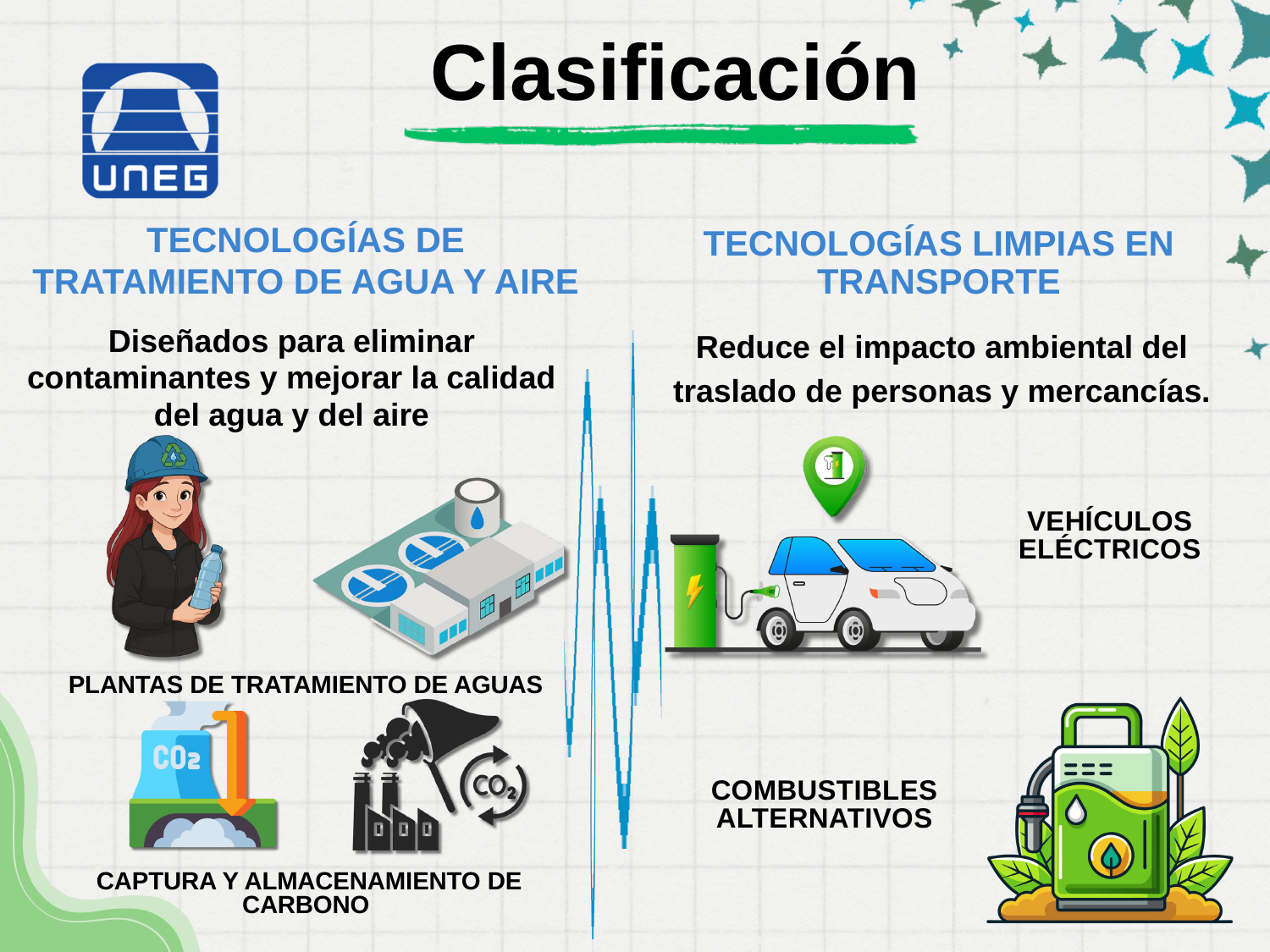

Clasificación

TECNOLOGÍAS DE TRATAMIENTO DE AGUA Y AIRE
TECNOLOGÍAS LIMPIAS EN TRANSPORTE
Reduce el impacto ambiental del traslado de personas y mercancías.
Diseñados para eliminar contaminantes y mejorar la calidad del agua y del aire

VEHÍCULOS ELÉCTRICOS

PLANTAS DE TRATAMIENTO DE AGUAS

COMBUSTIBLES ALTERNATIVOS
CAPTURA Y ALMACENAMIENTO DE CARBONO